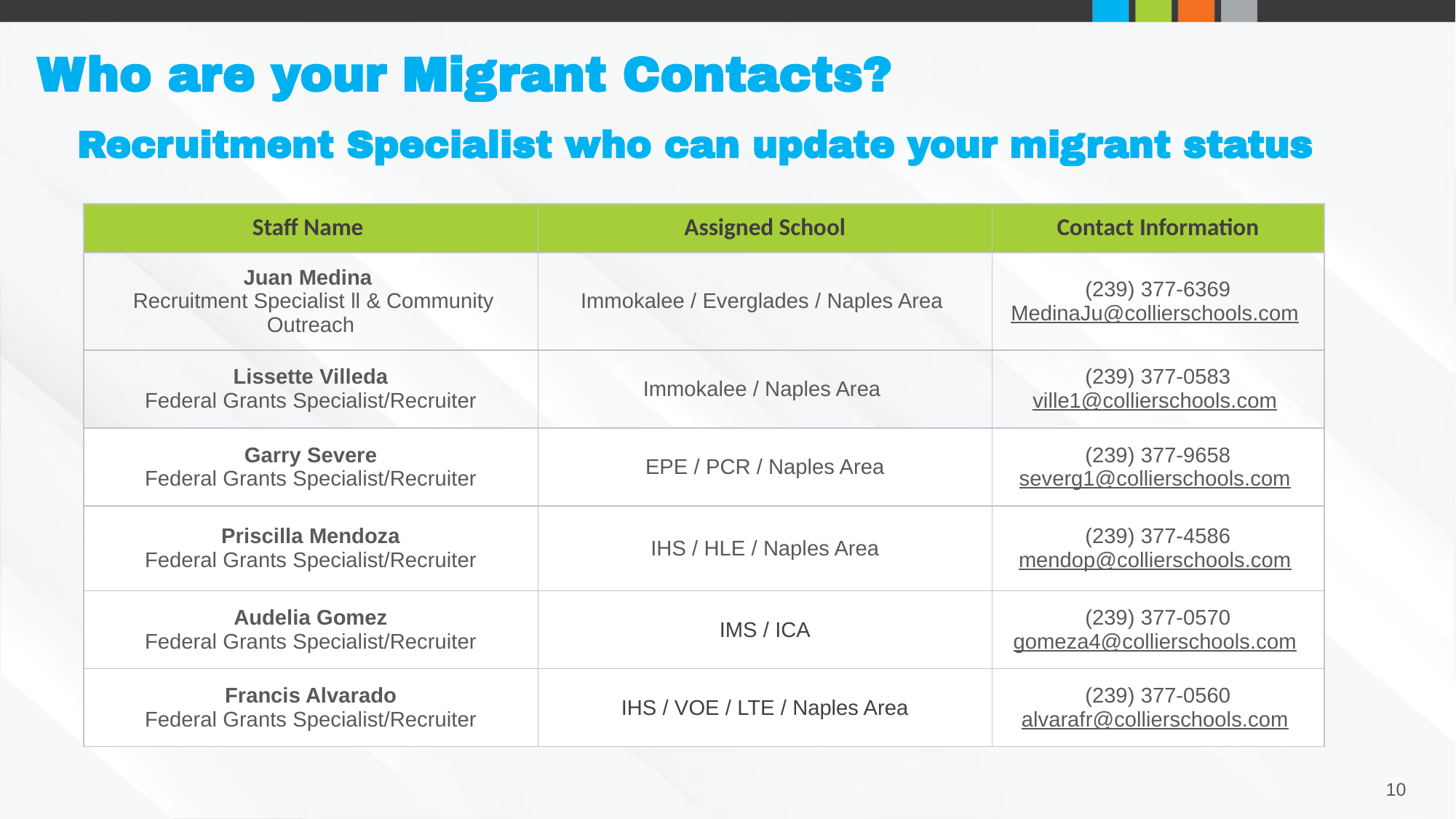

Who are your Migrant Contacts?
Recruitment Specialist who can update your migrant status
| Staff Name | Assigned School | Contact Information |
| --- | --- | --- |
| Juan Medina Recruitment Specialist ll & Community Outreach | Immokalee / Everglades / Naples Area | (239) 377-6369 MedinaJu@collierschools.com |
| Lissette Villeda Federal Grants Specialist/Recruiter | Immokalee / Naples Area | (239) 377-0583 ville1@collierschools.com |
| Garry Severe Federal Grants Specialist/Recruiter | EPE / PCR / Naples Area | (239) 377-9658 severg1@collierschools.com |
| Priscilla Mendoza Federal Grants Specialist/Recruiter | IHS / HLE / Naples Area | (239) 377-4586 mendop@collierschools.com |
| Audelia Gomez Federal Grants Specialist/Recruiter | IMS / ICA | (239) 377-0570 gomeza4@collierschools.com |
| Francis Alvarado Federal Grants Specialist/Recruiter | IHS / VOE / LTE / Naples Area | (239) 377-0560 alvarafr@collierschools.com |
10